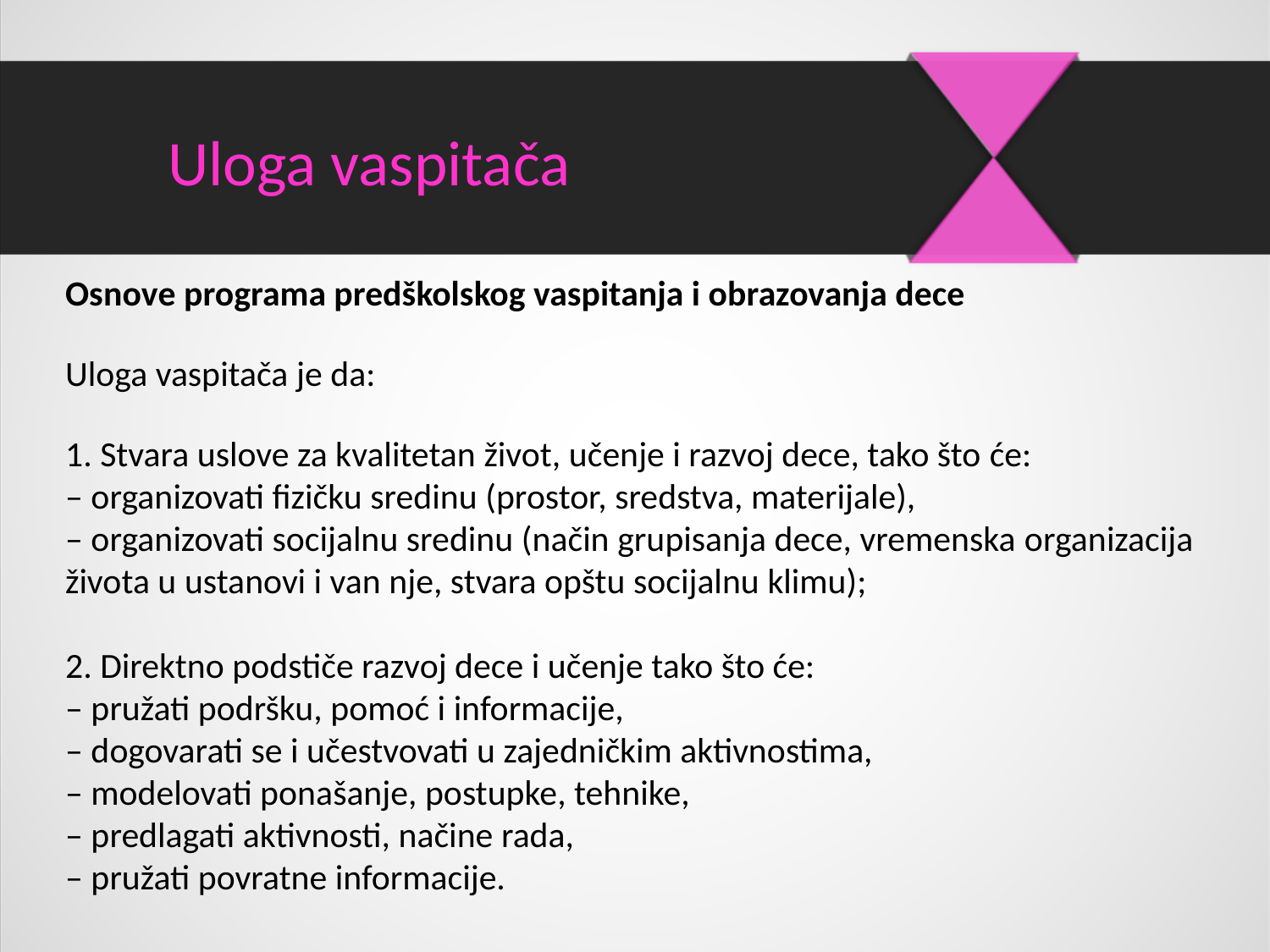

Uloga vaspitača
Osnove programa predškolskog vaspitanja i obrazovanja dece

Uloga vaspitača je da:

1. Stvara uslove za kvalitetan život, učenje i razvoj dece, tako što će:
– organizovati fizičku sredinu (prostor, sredstva, materijale),
– organizovati socijalnu sredinu (način grupisanja dece, vremenska organizacija života u ustanovi i van nje, stvara opštu socijalnu klimu);

2. Direktno podstiče razvoj dece i učenje tako što će:
– pružati podršku, pomoć i informacije,
– dogovarati se i učestvovati u zajedničkim aktivnostima,
– modelovati ponašanje, postupke, tehnike,
– predlagati aktivnosti, načine rada,
– pružati povratne informacije.